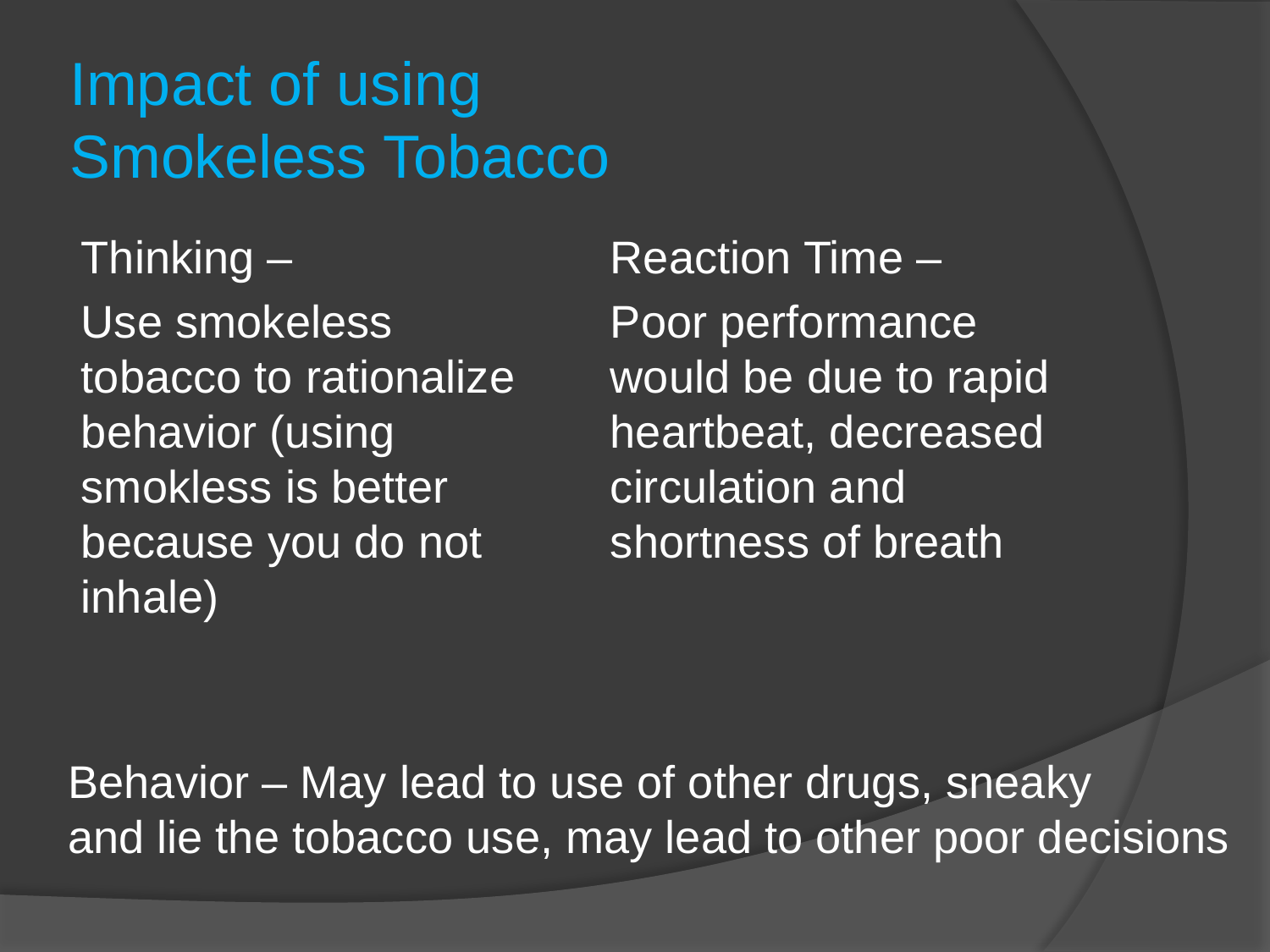

# Impact of using Smokeless Tobacco
Thinking –
Use smokeless tobacco to rationalize behavior (using smokless is better because you do not inhale)
Reaction Time –
Poor performance would be due to rapid heartbeat, decreased circulation and shortness of breath
Behavior – May lead to use of other drugs, sneaky
and lie the tobacco use, may lead to other poor decisions